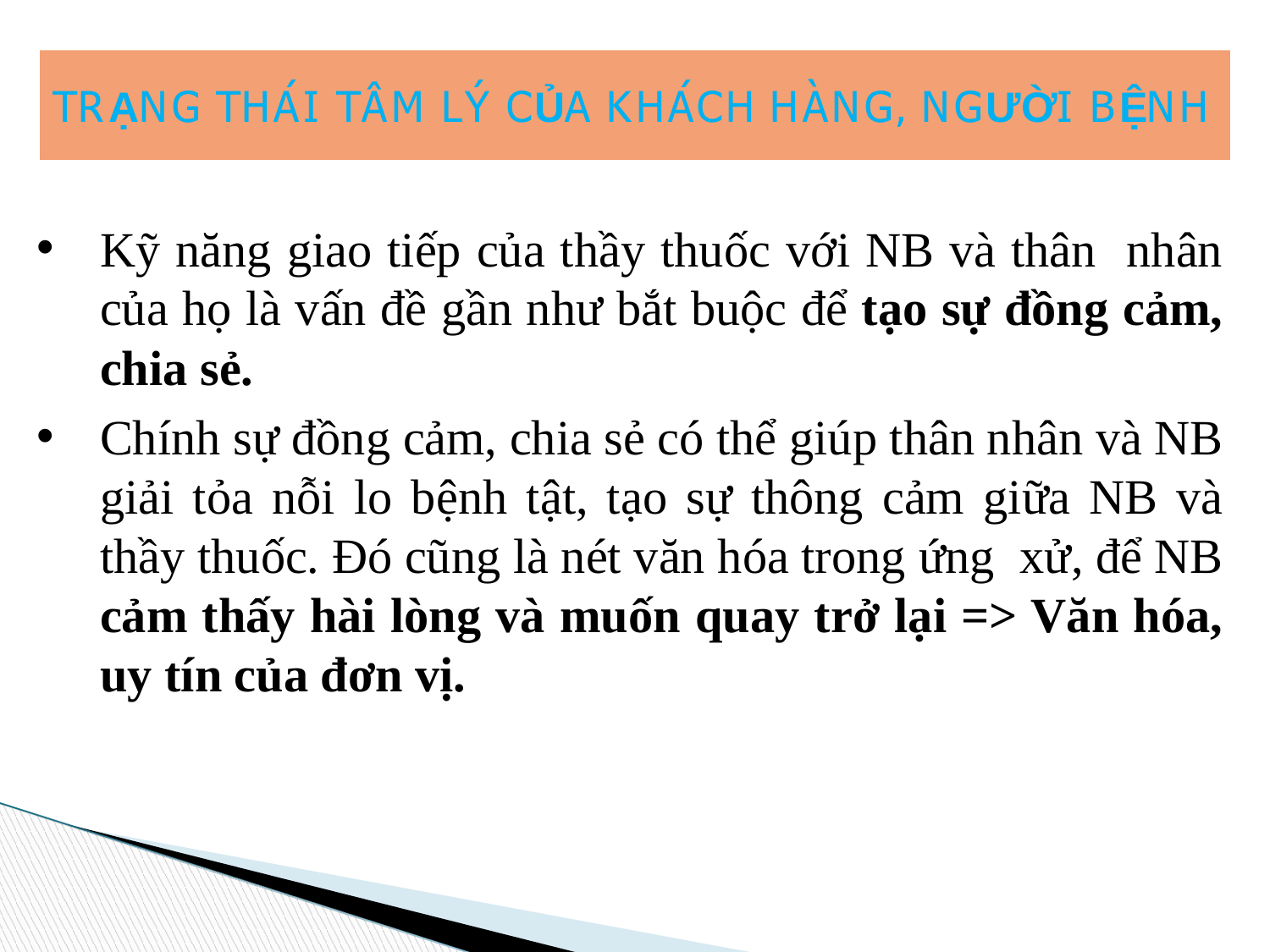

TRẠNG THÁI TÂM LÝ CỦA KHÁCH HÀNG, NGƯỜI BỆNH

Kỹ năng giao tiếp của thầy thuốc với NB và thân  nhân của họ là vấn đề gần như bắt buộc để tạo sự đồng cảm, chia sẻ.
Chính sự đồng cảm, chia sẻ có thể giúp thân nhân và NB giải tỏa nỗi lo bệnh tật, tạo sự thông cảm giữa NB và thầy thuốc. Đó cũng là nét văn hóa trong ứng  xử, để NB cảm thấy hài lòng và muốn quay trở lại => Văn hóa, uy tín của đơn vị.